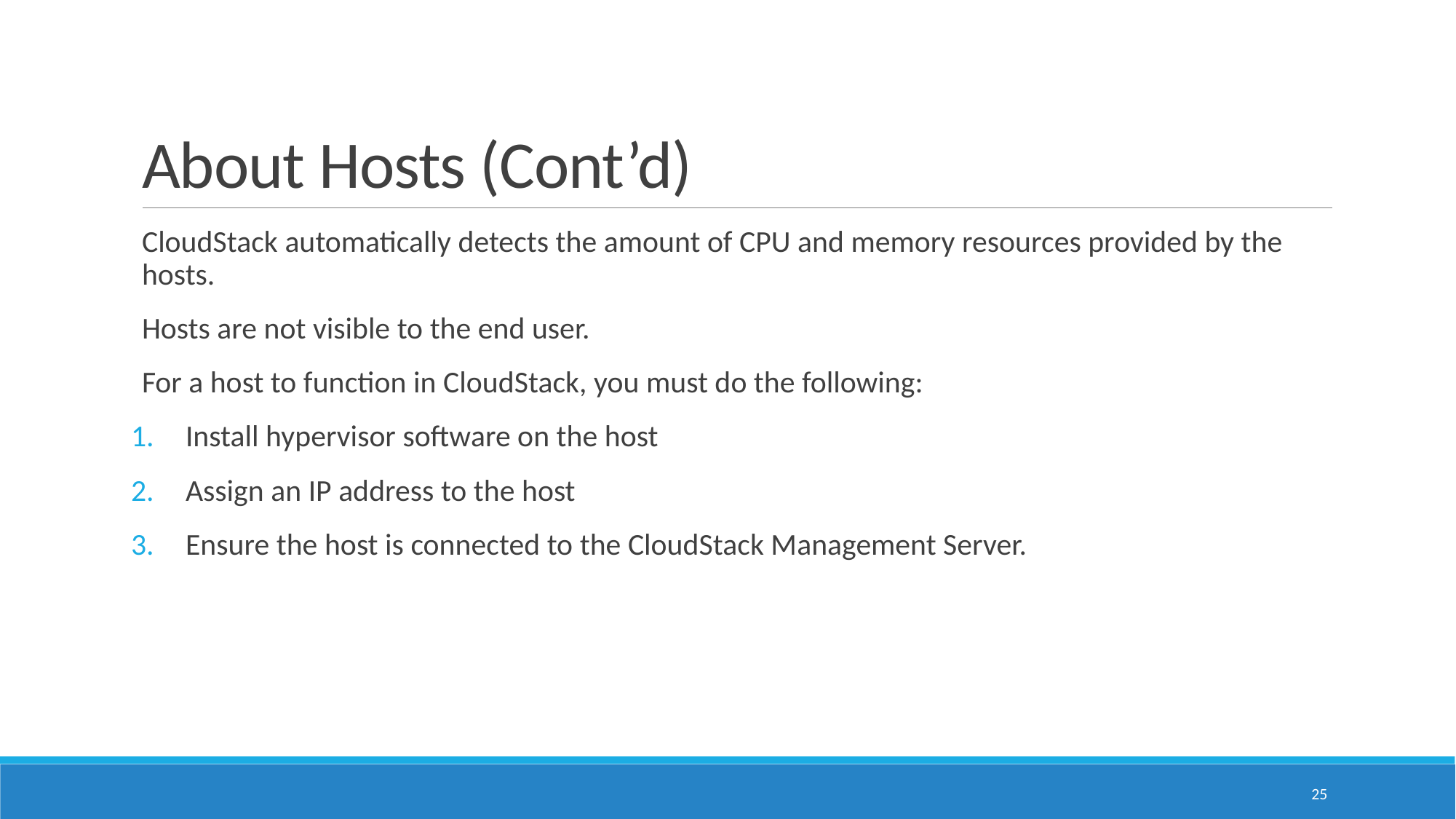

# About Hosts (Cont’d)
CloudStack automatically detects the amount of CPU and memory resources provided by the hosts.
Hosts are not visible to the end user.
For a host to function in CloudStack, you must do the following:
Install hypervisor software on the host
Assign an IP address to the host
Ensure the host is connected to the CloudStack Management Server.
25